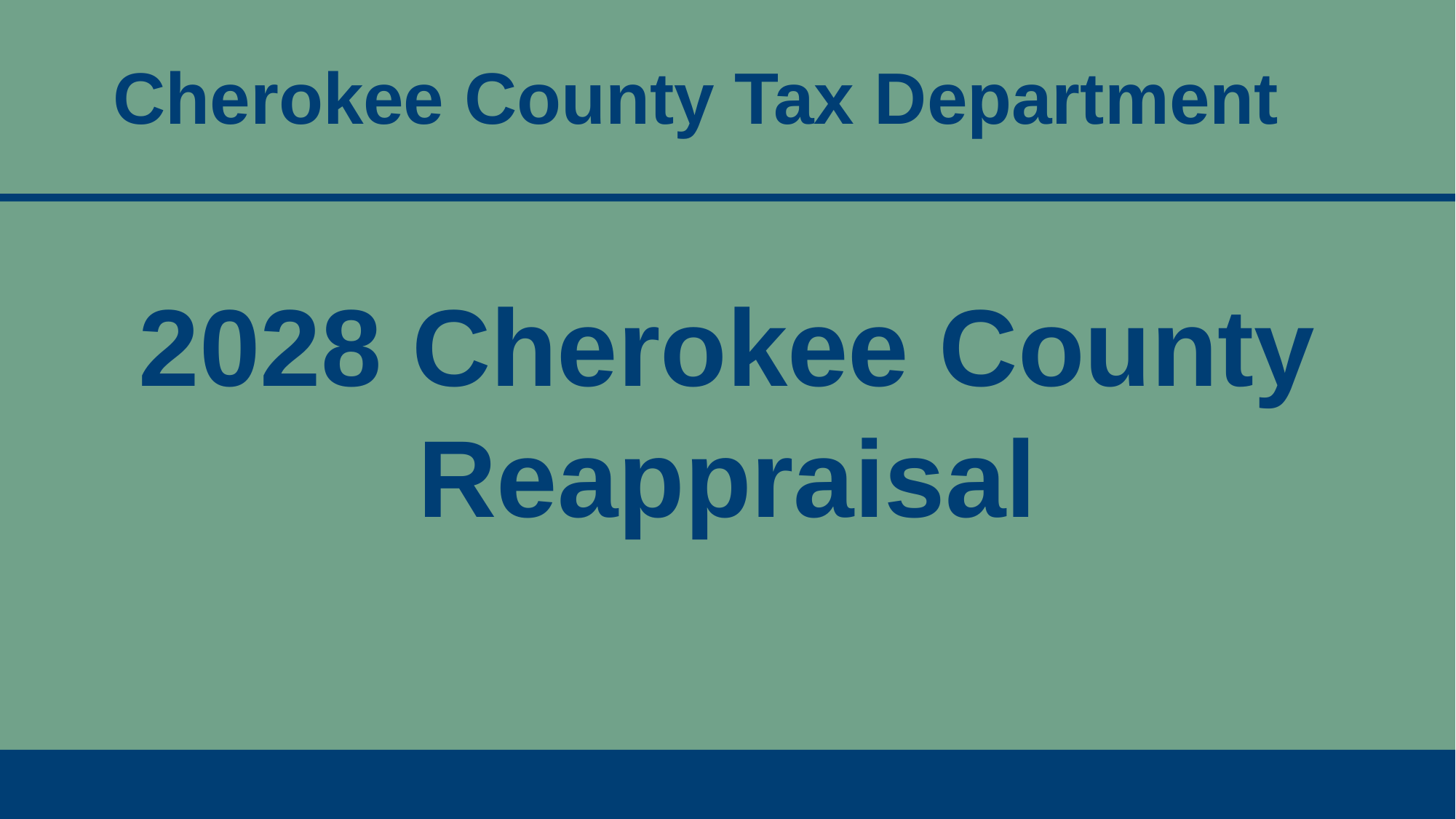

Cherokee County Tax Department

2028 Cherokee County Reappraisal